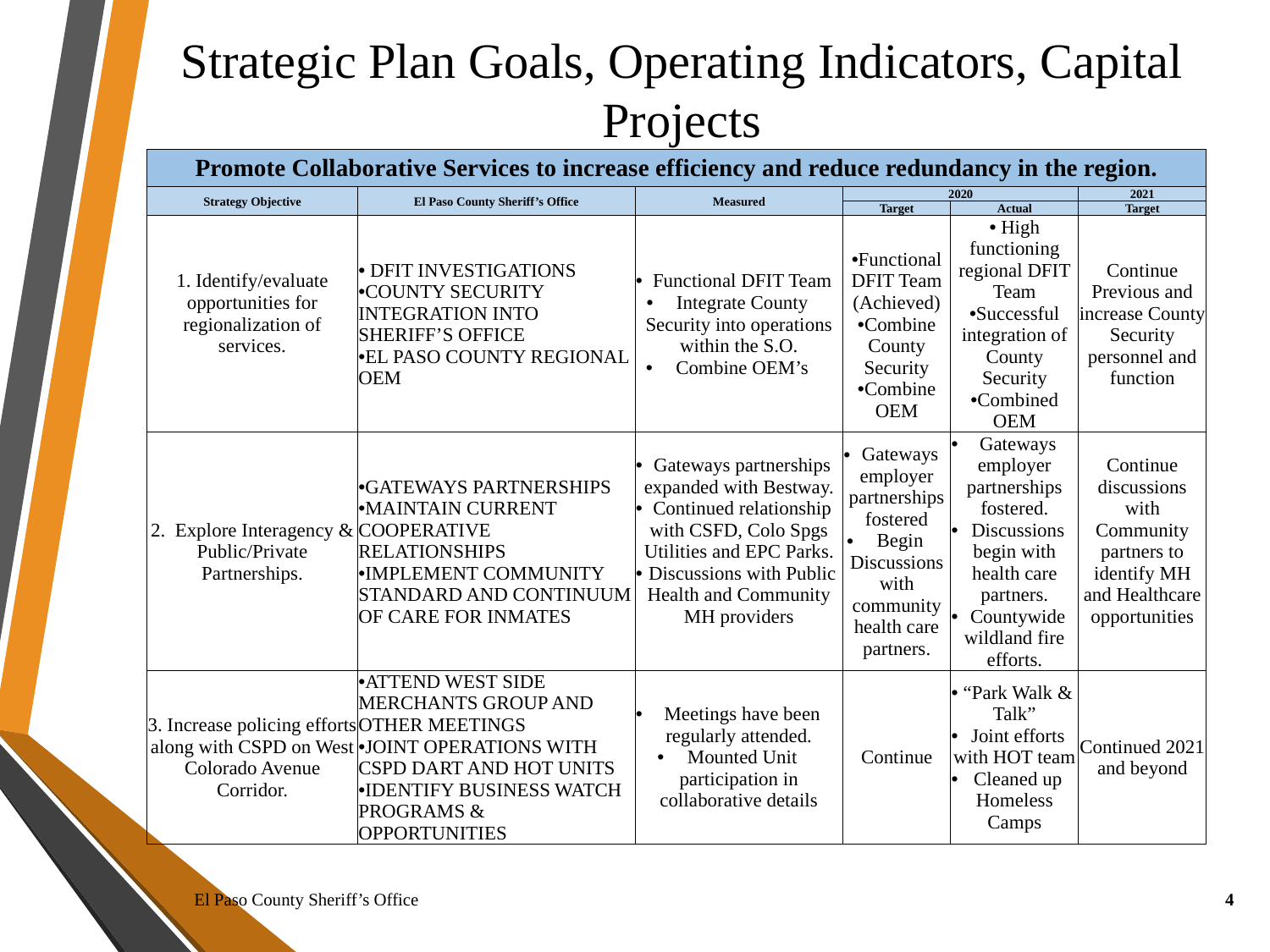

# Strategic Plan Goals, Operating Indicators, Capital Projects
| Promote Collaborative Services to increase efficiency and reduce redundancy in the region. |  |  |  |  |  |
| --- | --- | --- | --- | --- | --- |
| Strategy Objective | El Paso County Sheriff’s Office | Measured | 2020 |  | 2021 |
|  |  |  | Target | Actual | Target |
| 1. Identify/evaluate opportunities for regionalization of services. | DFIT INVESTIGATIONS COUNTY SECURITY INTEGRATION INTO SHERIFF’S OFFICE EL PASO COUNTY REGIONAL OEM | Functional DFIT Team Integrate County Security into operations within the S.O. Combine OEM’s | Functional DFIT Team (Achieved) Combine County Security Combine OEM | High functioning regional DFIT Team Successful integration of County Security Combined OEM | Continue Previous and increase County Security personnel and function |
| 2. Explore Interagency & Public/Private Partnerships. | GATEWAYS PARTNERSHIPS MAINTAIN CURRENT COOPERATIVE RELATIONSHIPS IMPLEMENT COMMUNITY STANDARD AND CONTINUUM OF CARE FOR INMATES | Gateways partnerships expanded with Bestway. Continued relationship with CSFD, Colo Spgs Utilities and EPC Parks. Discussions with Public Health and Community MH providers | Gateways employer partnerships fostered Begin Discussions with community health care partners. | Gateways employer partnerships fostered. Discussions begin with health care partners. Countywide wildland fire efforts. | Continue discussions with Community partners to identify MH and Healthcare opportunities |
| 3. Increase policing efforts along with CSPD on West Colorado Avenue Corridor. | ATTEND WEST SIDE MERCHANTS GROUP AND OTHER MEETINGS JOINT OPERATIONS WITH CSPD DART AND HOT UNITS IDENTIFY BUSINESS WATCH PROGRAMS & OPPORTUNITIES | Meetings have been regularly attended. Mounted Unit participation in collaborative details | Continue | “Park Walk & Talk” Joint efforts with HOT team Cleaned up Homeless Camps | Continued 2021 and beyond |

4
El Paso County Sheriff’s Office